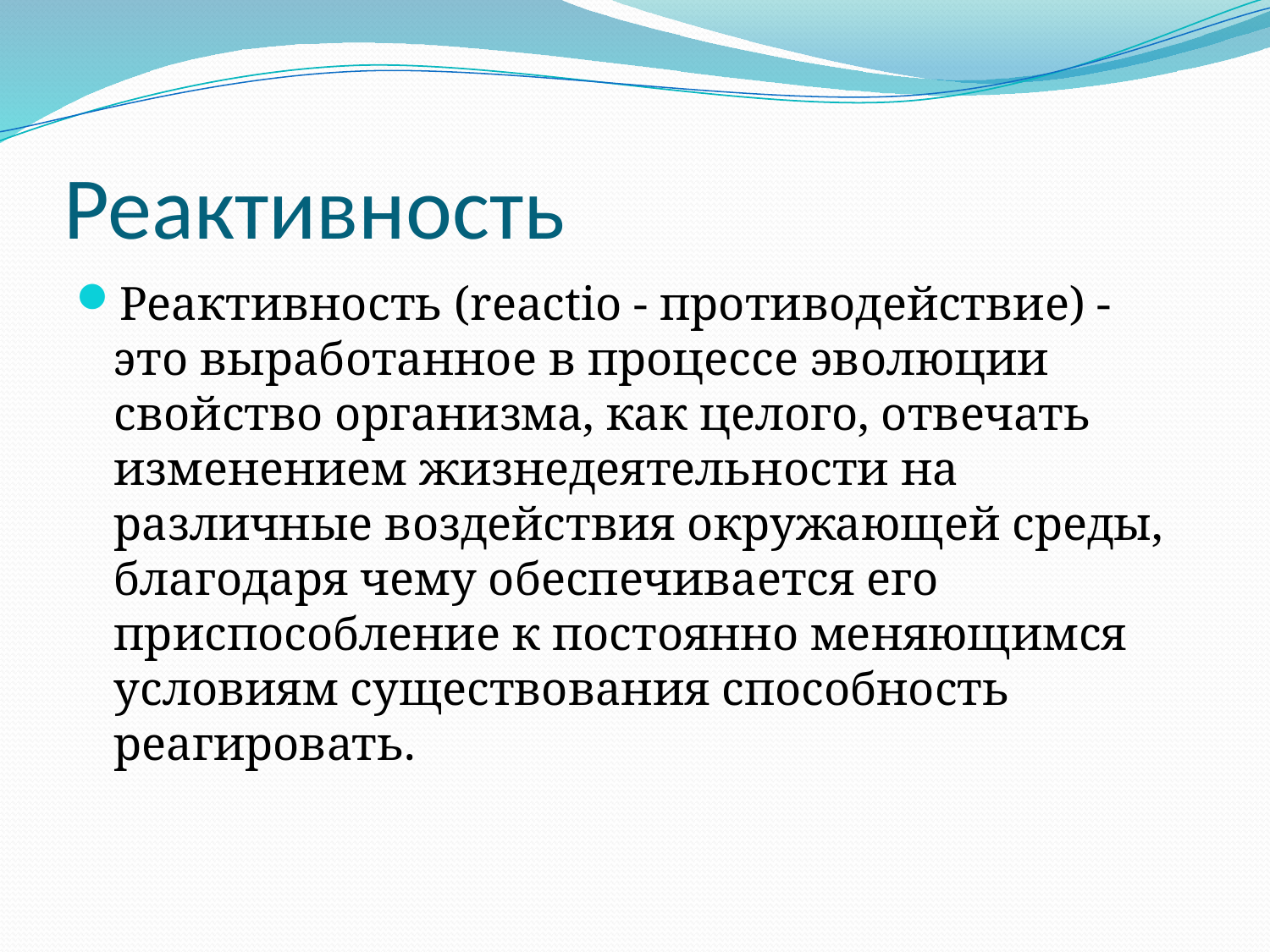

# Реактивность
Реактивность (reactio - противодействие) - это выработанное в процессе эволюции свойство организма, как целого, отвечать изменением жизнедеятельности на различные воздействия окружающей среды, благодаря чему обеспечивается его приспособление к постоянно меняющимся условиям существования способность реагировать.